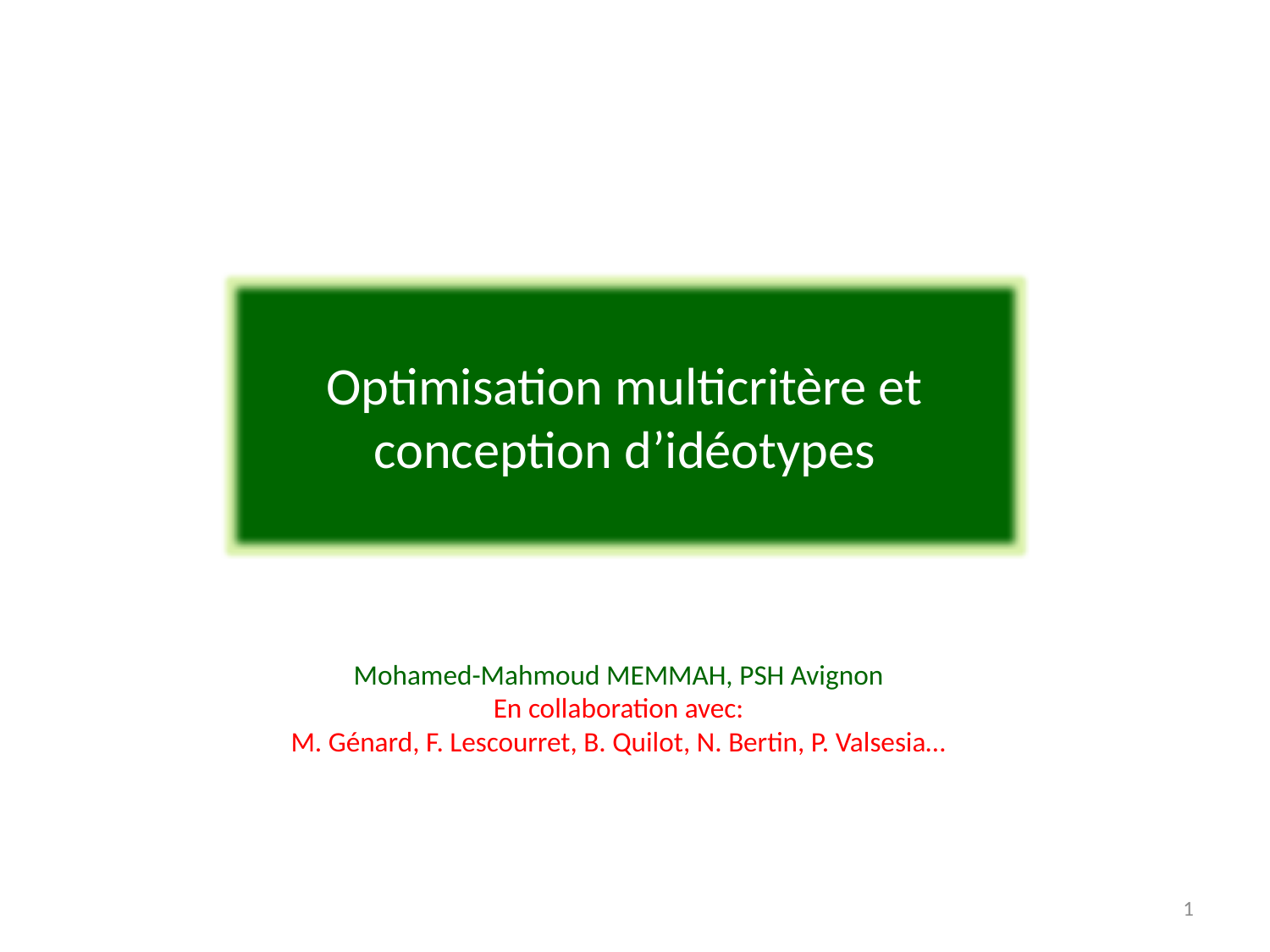

Optimisation multicritère et conception d’idéotypes
Mohamed-Mahmoud MEMMAH, PSH Avignon
En collaboration avec:
M. Génard, F. Lescourret, B. Quilot, N. Bertin, P. Valsesia…
1